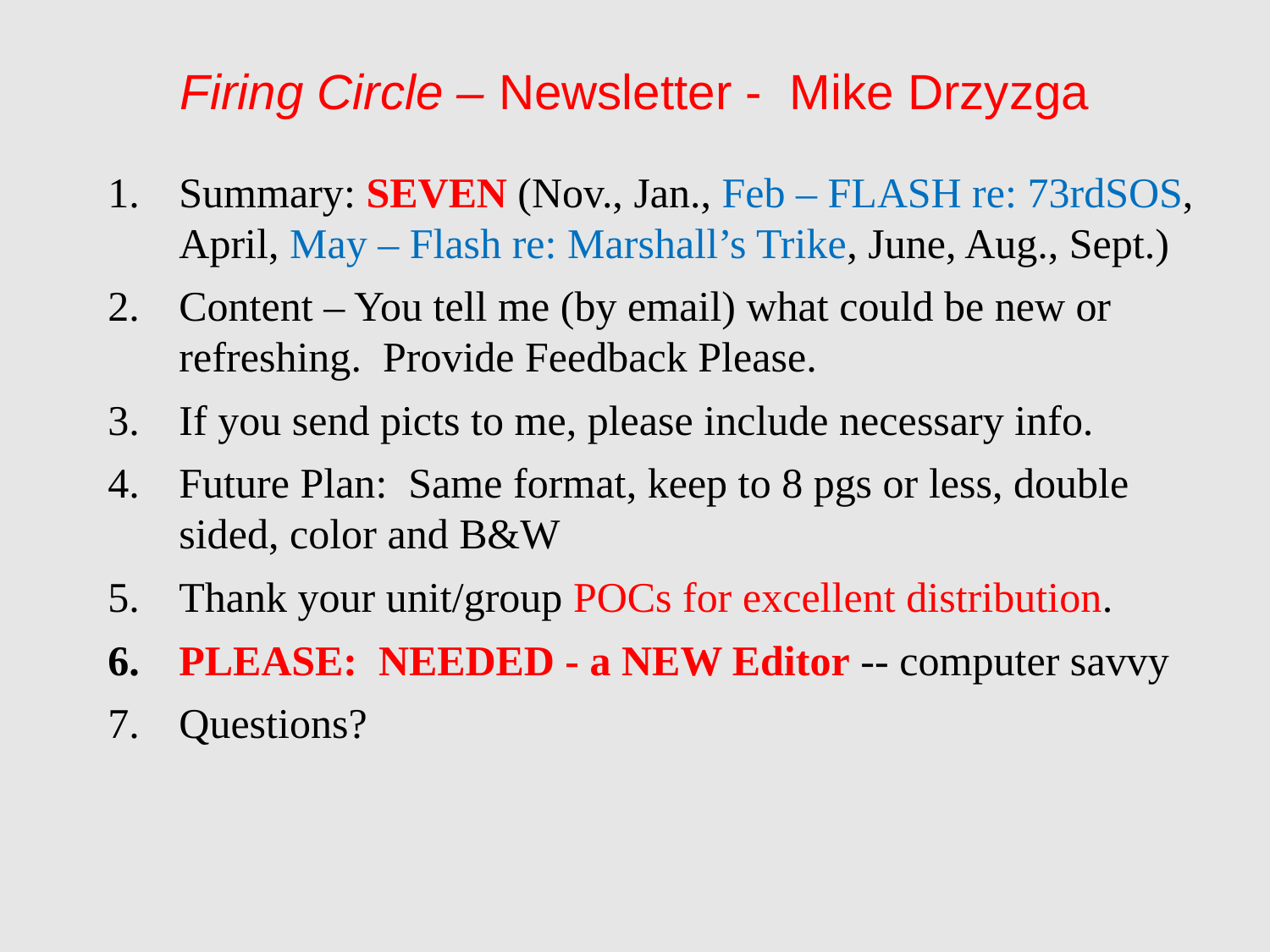

Firing Circle – Newsletter -  Mike Drzyzga
Summary: SEVEN (Nov., Jan., Feb – FLASH re: 73rdSOS, April, May – Flash re: Marshall’s Trike, June, Aug., Sept.)
Content – You tell me (by email) what could be new or refreshing.  Provide Feedback Please.
If you send picts to me, please include necessary info.
Future Plan:  Same format, keep to 8 pgs or less, double sided, color and B&W
Thank your unit/group POCs for excellent distribution.
PLEASE:  NEEDED - a NEW Editor -- computer savvy
Questions?